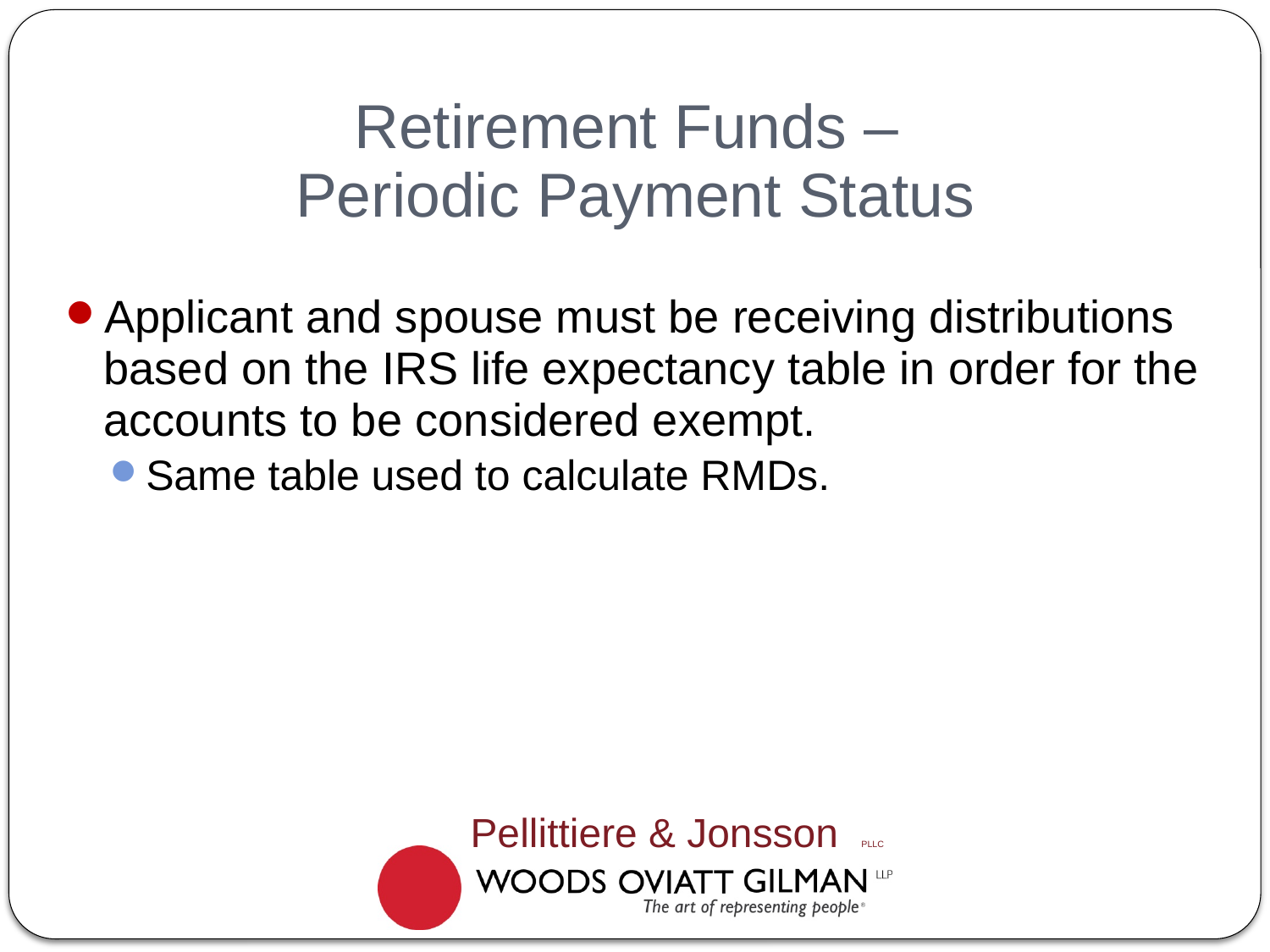

# Retirement Funds – Periodic Payment Status
Applicant and spouse must be receiving distributions based on the IRS life expectancy table in order for the accounts to be considered exempt.
Same table used to calculate RMDs.
Pellittiere & Jonsson  PLLC